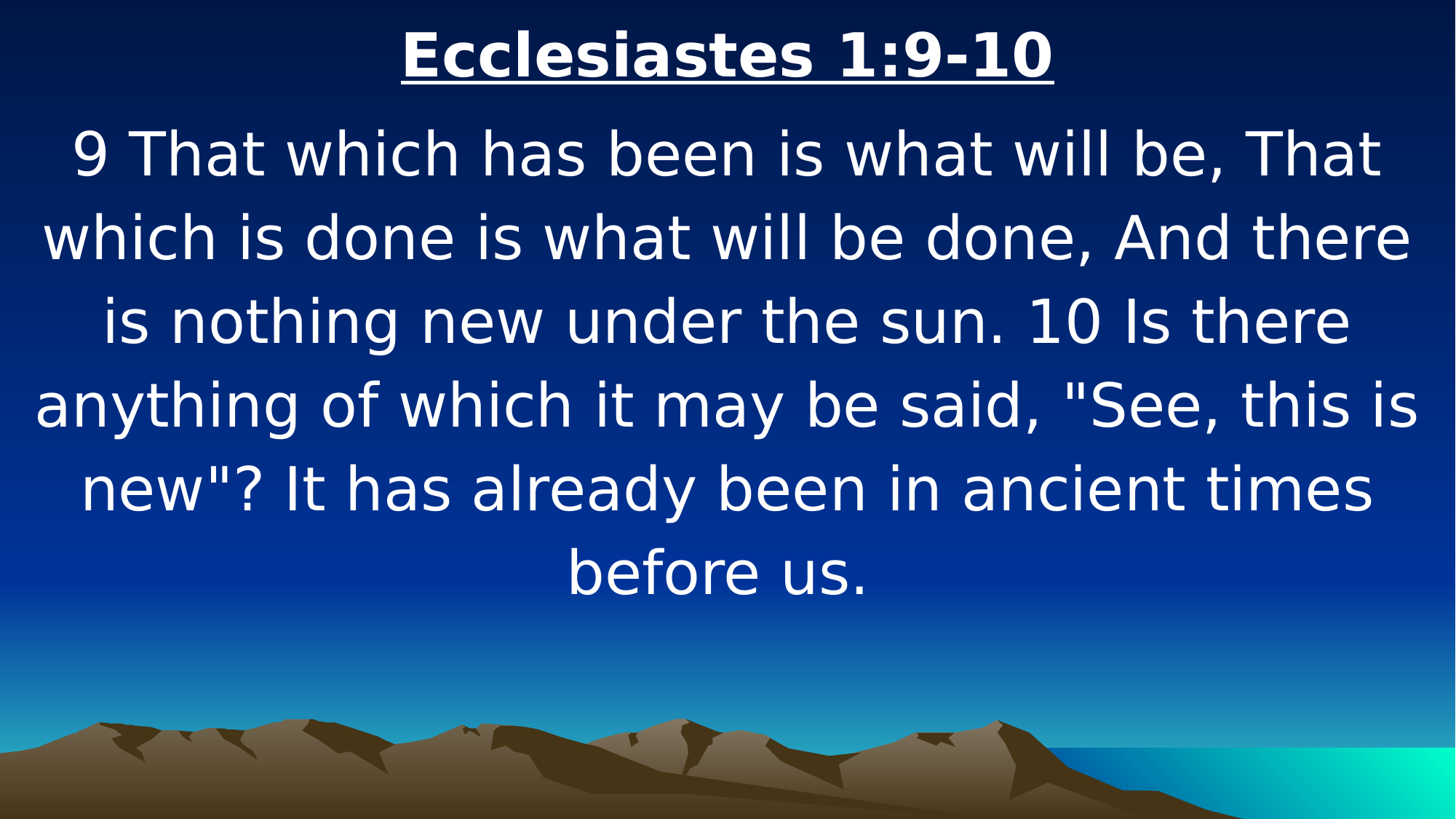

Ecclesiastes 1:9-10
9 That which has been is what will be, That which is done is what will be done, And there is nothing new under the sun. 10 Is there anything of which it may be said, "See, this is new"? It has already been in ancient times before us.